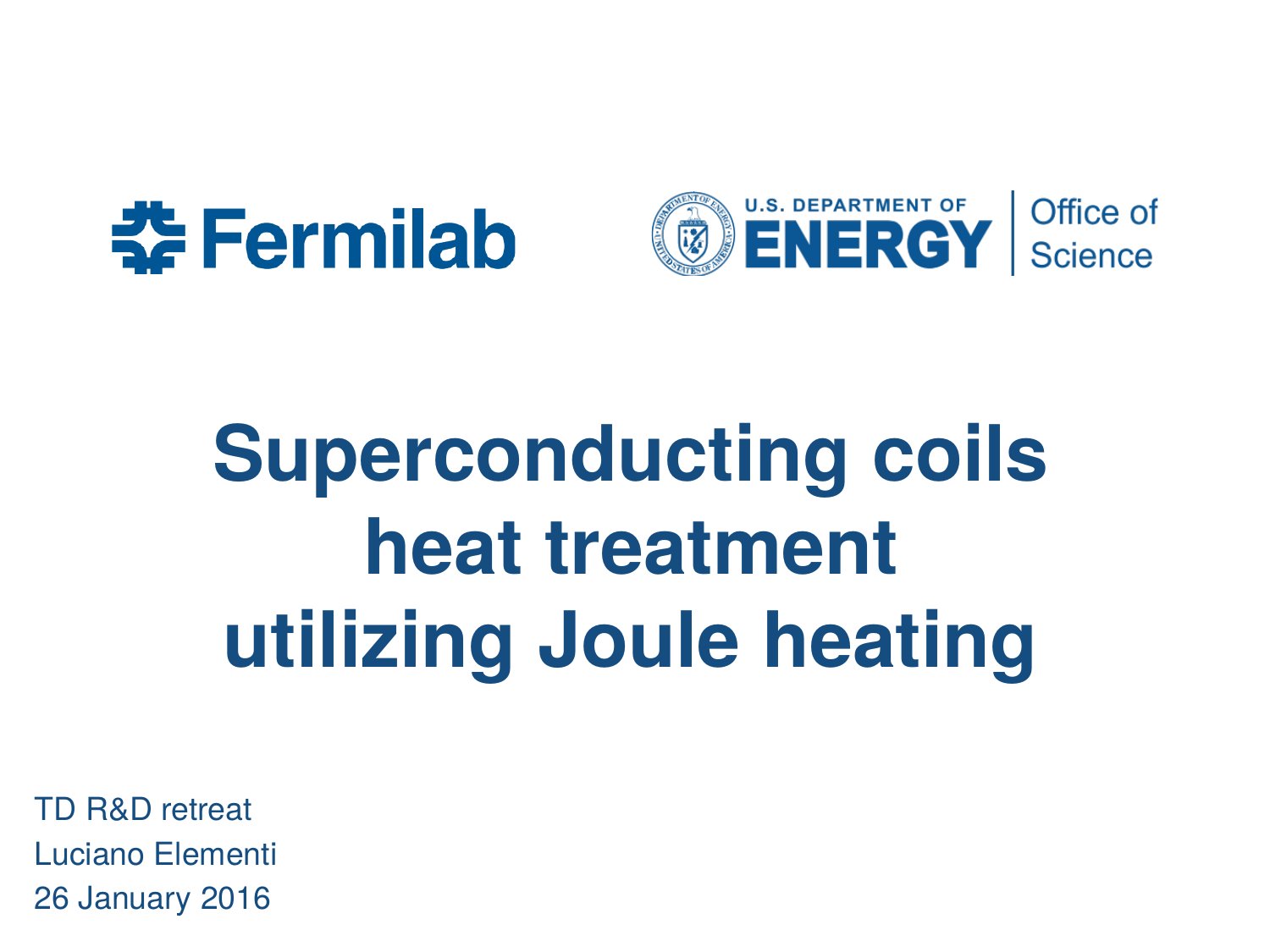

# Superconducting coils heat treatment utilizing Joule heating
TD R&D retreat
Luciano Elementi
26 January 2016